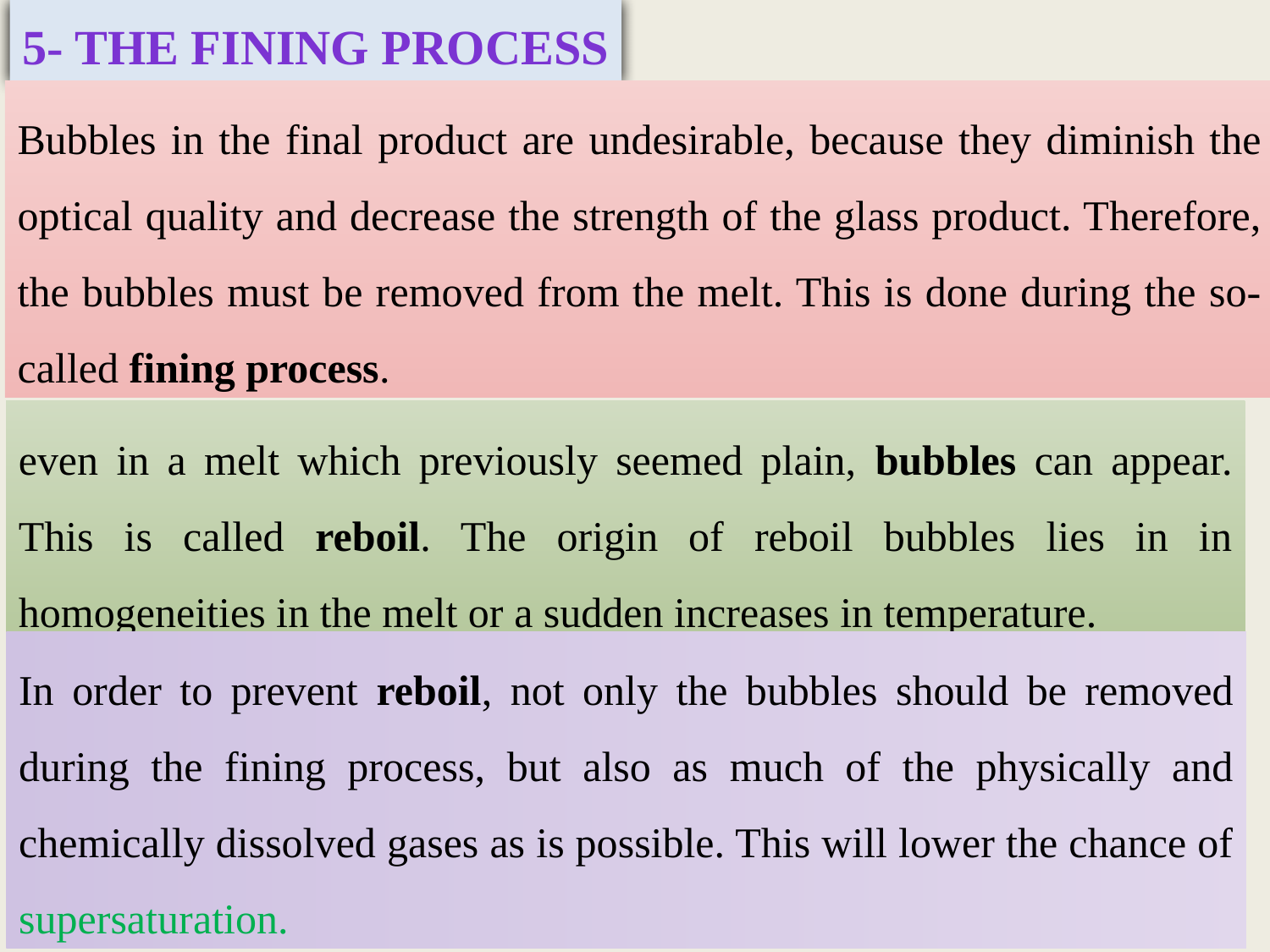

5- The fining Process
Bubbles in the final product are undesirable, because they diminish the optical quality and decrease the strength of the glass product. Therefore, the bubbles must be removed from the melt. This is done during the so-called fining process.
even in a melt which previously seemed plain, bubbles can appear. This is called reboil. The origin of reboil bubbles lies in in homogeneities in the melt or a sudden increases in temperature.
In order to prevent reboil, not only the bubbles should be removed during the fining process, but also as much of the physically and chemically dissolved gases as is possible. This will lower the chance of supersaturation.